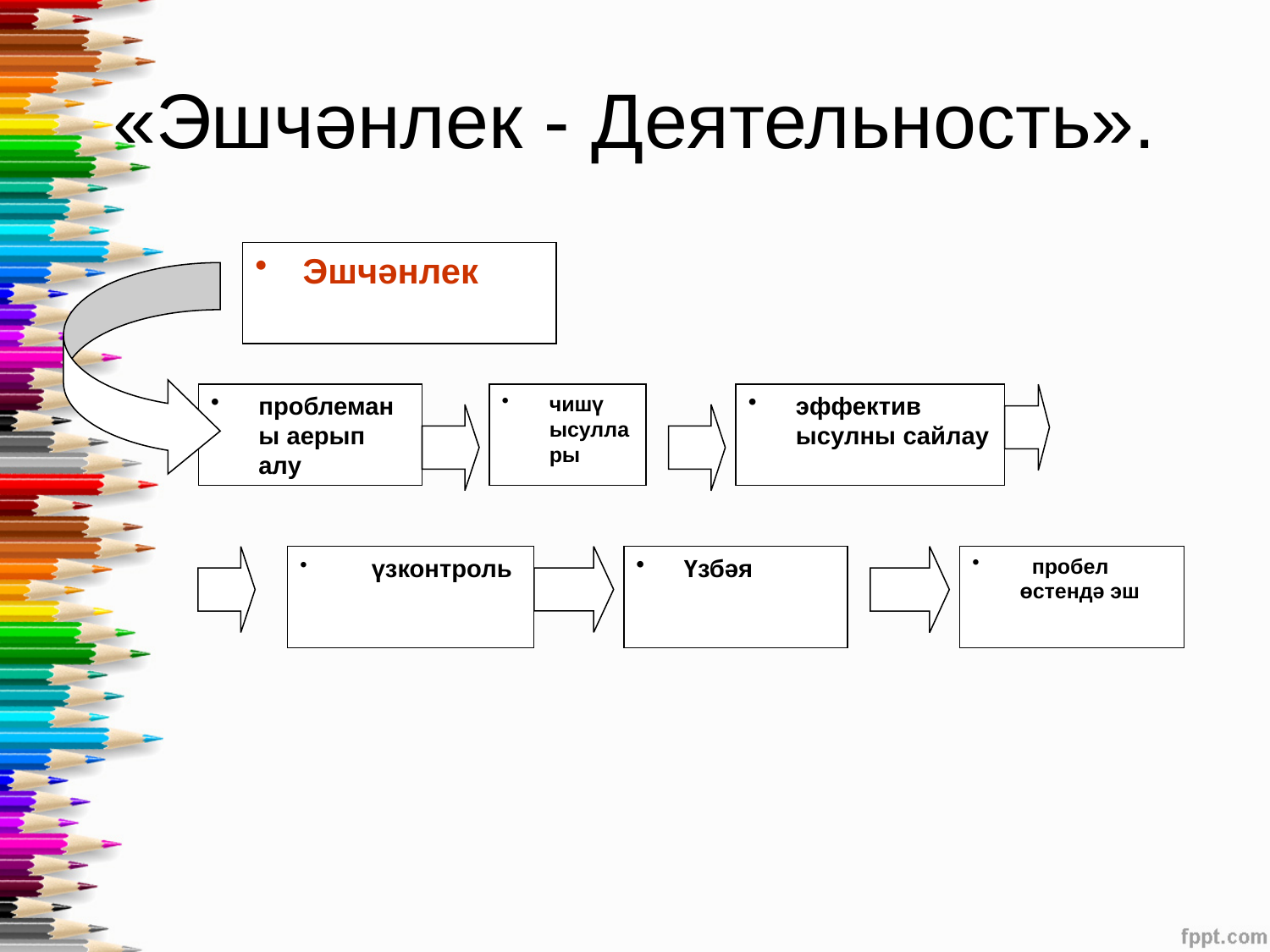

# «Эшчәнлек - Деятельность».

Эшчәнлек

проблеманы аерып алу
чишү ысуллары
эффектив ысулны сайлау

    үзконтроль

Үзбәя

  пробел өстендә эш